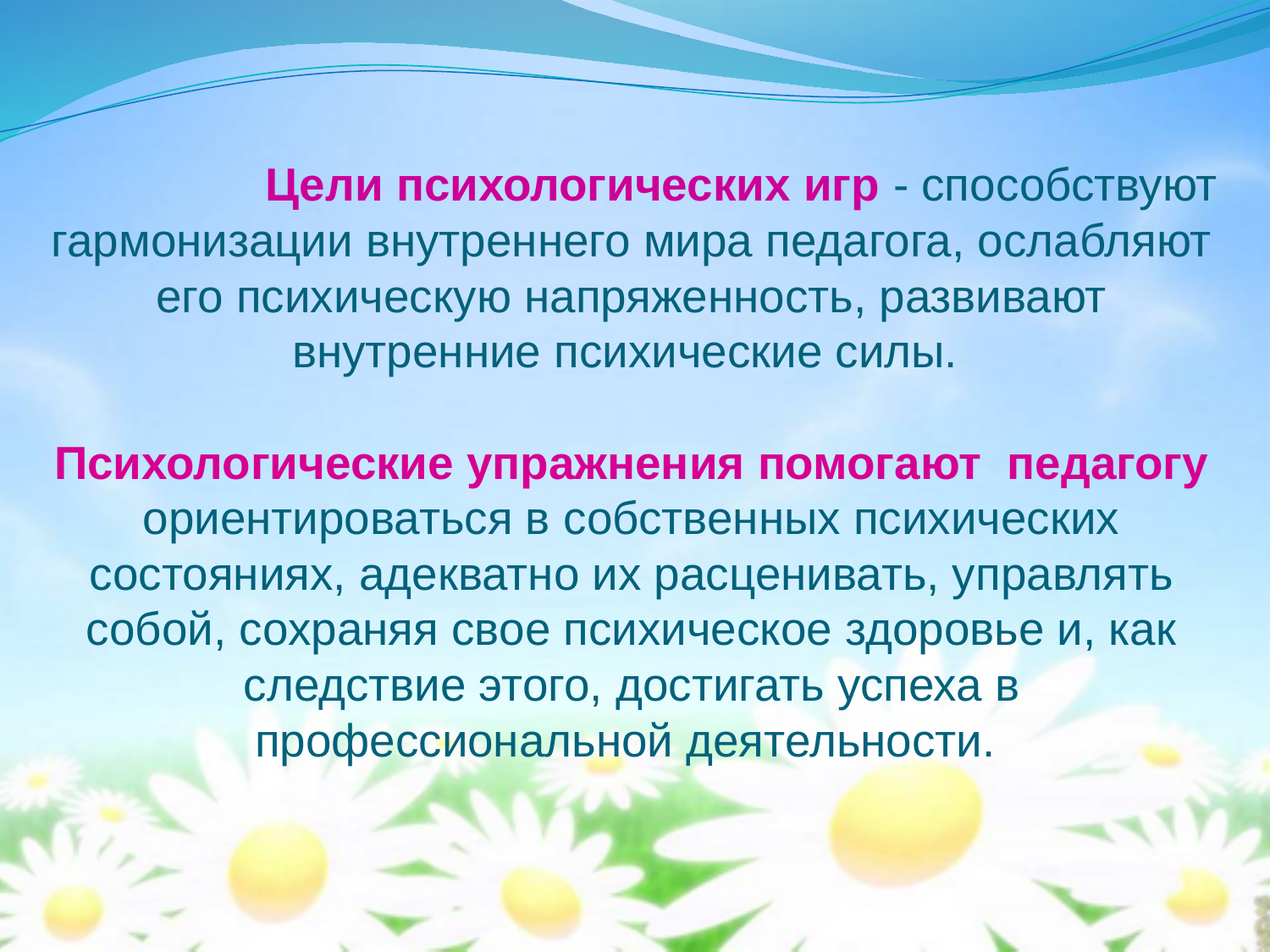

# Цели психологических игр - способствуют гармонизации внутреннего мира педагога, ослабляют его психическую напряженность, развивают внутренние психические силы. Психологические упражнения помогают  педагогу ориентироваться в собственных психических состояниях, адекватно их расценивать, управлять собой, сохраняя свое психическое здоровье и, как следствие этого, достигать успеха в профессиональной деятельности.